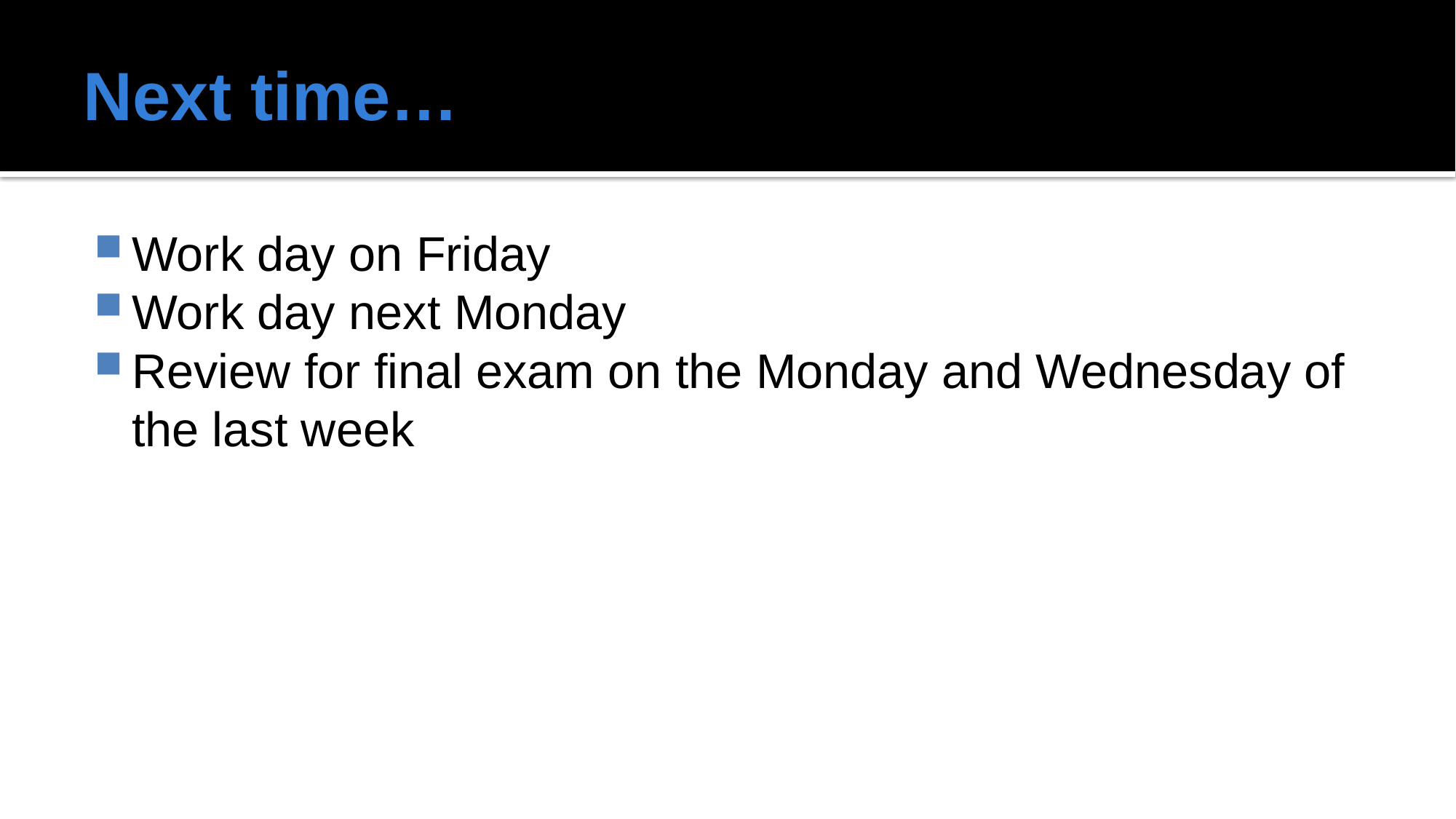

# Next time…
Work day on Friday
Work day next Monday
Review for final exam on the Monday and Wednesday of the last week